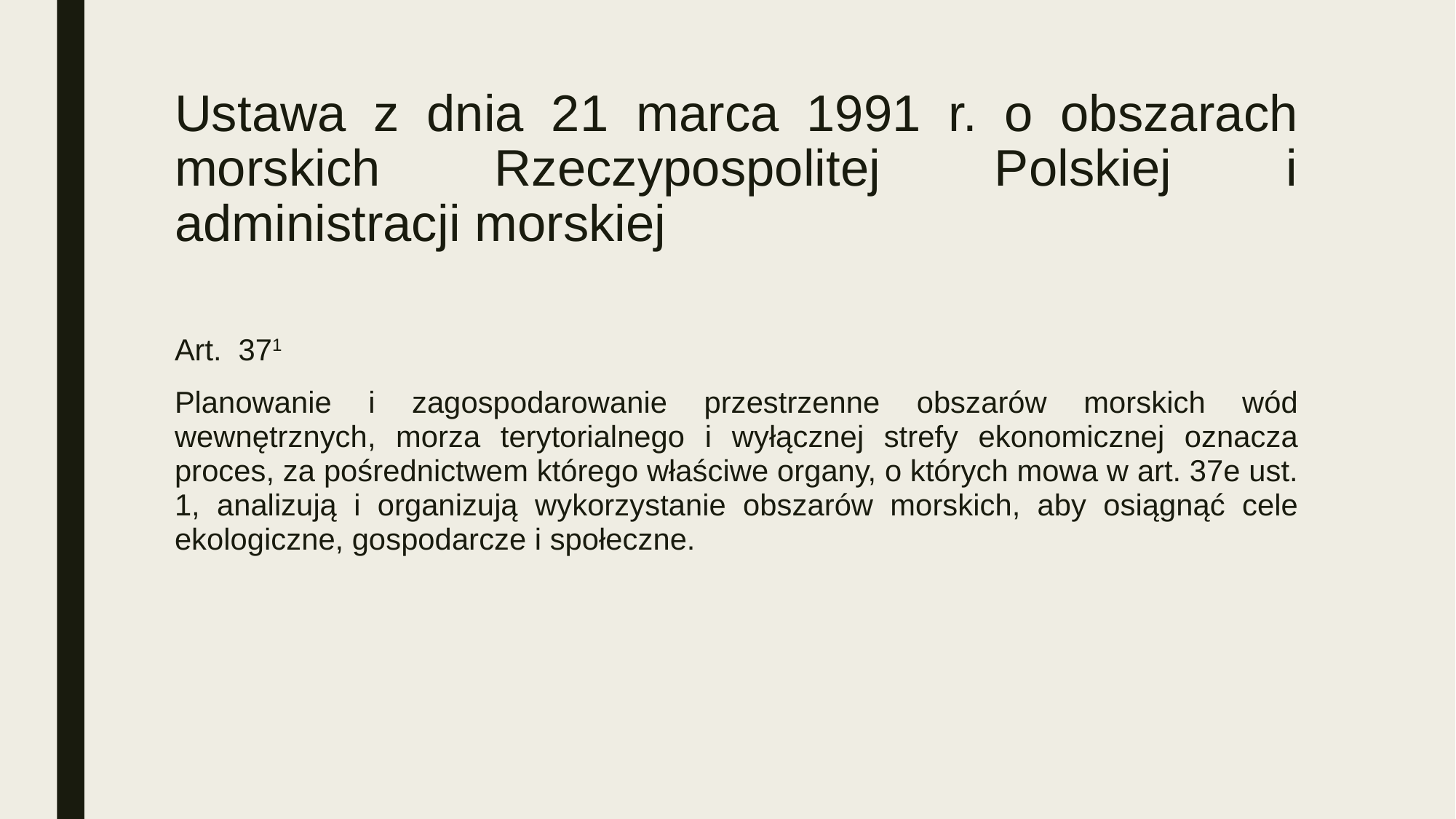

# Ustawa z dnia 21 marca 1991 r. o obszarach morskich Rzeczypospolitej Polskiej i administracji morskiej

Art.  371
Planowanie i zagospodarowanie przestrzenne obszarów morskich wód wewnętrznych, morza terytorialnego i wyłącznej strefy ekonomicznej oznacza proces, za pośrednictwem którego właściwe organy, o których mowa w art. 37e ust. 1, analizują i organizują wykorzystanie obszarów morskich, aby osiągnąć cele ekologiczne, gospodarcze i społeczne.